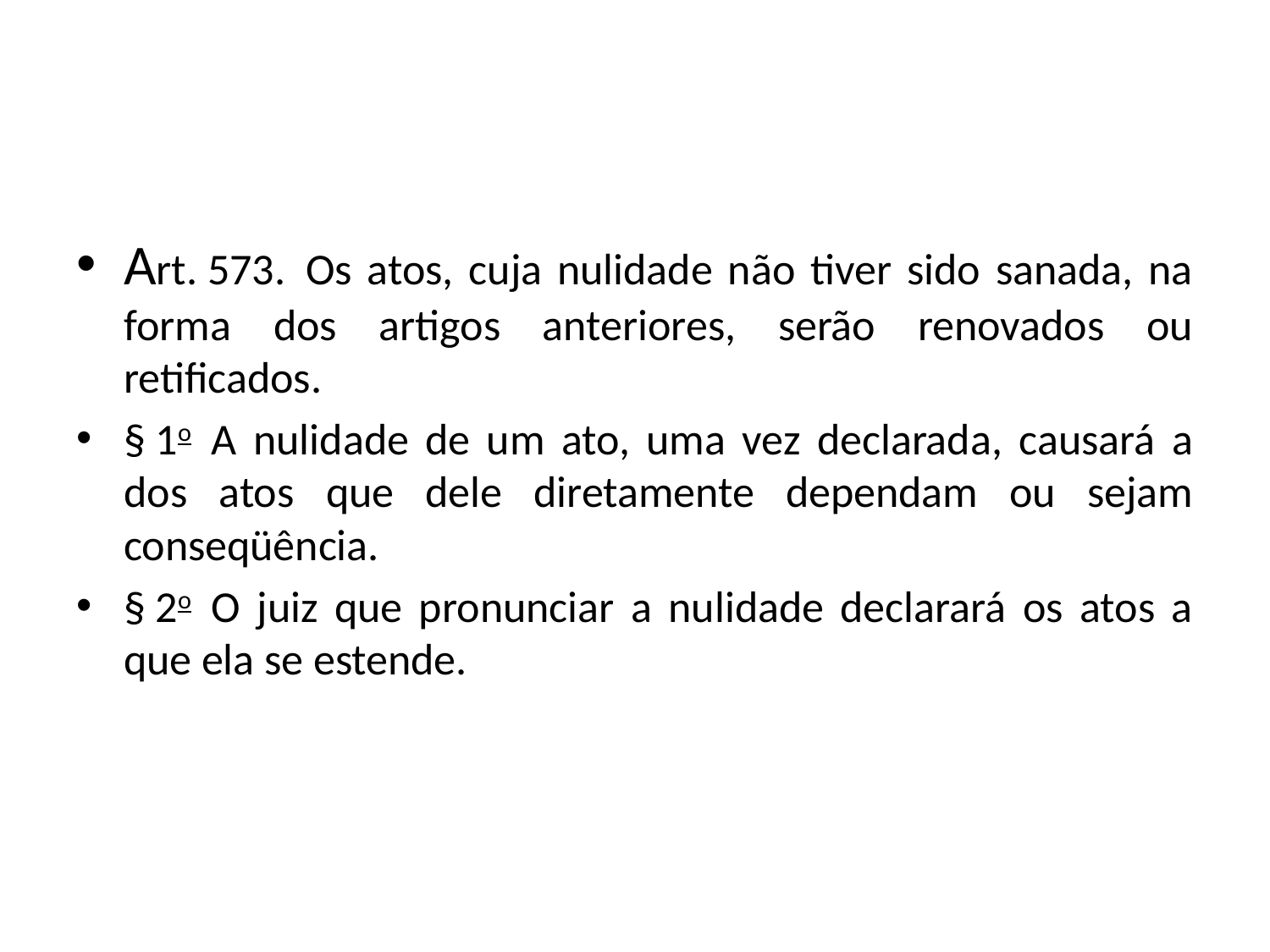

#
Art. 573.  Os atos, cuja nulidade não tiver sido sanada, na forma dos artigos anteriores, serão renovados ou retificados.
§ 1o  A nulidade de um ato, uma vez declarada, causará a dos atos que dele diretamente dependam ou sejam conseqüência.
§ 2o  O juiz que pronunciar a nulidade declarará os atos a que ela se estende.